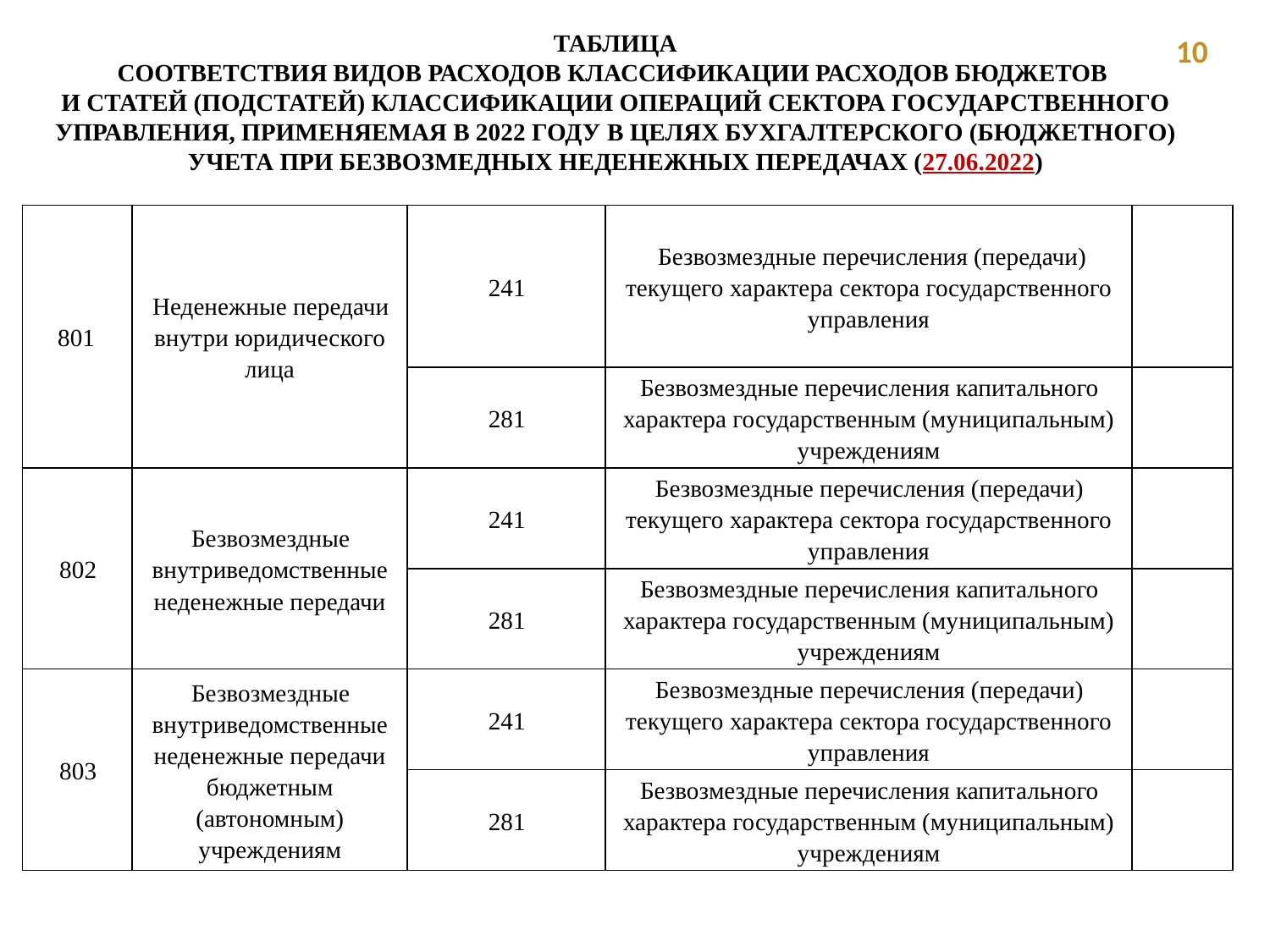

ТАБЛИЦА
СООТВЕТСТВИЯ ВИДОВ РАСХОДОВ КЛАССИФИКАЦИИ РАСХОДОВ БЮДЖЕТОВ
И СТАТЕЙ (ПОДСТАТЕЙ) КЛАССИФИКАЦИИ ОПЕРАЦИЙ СЕКТОРА ГОСУДАРСТВЕННОГО УПРАВЛЕНИЯ, ПРИМЕНЯЕМАЯ В 2022 ГОДУ В ЦЕЛЯХ БУХГАЛТЕРСКОГО (БЮДЖЕТНОГО) УЧЕТА ПРИ БЕЗВОЗМЕДНЫХ НЕДЕНЕЖНЫХ ПЕРЕДАЧАХ (27.06.2022)
 10
| 801 | Неденежные передачи внутри юридического лица | 241 | Безвозмездные перечисления (передачи) текущего характера сектора государственного управления |  |
| --- | --- | --- | --- | --- |
|  |  | 281 | Безвозмездные перечисления капитального характера государственным (муниципальным) учреждениям |  |
| 802 | Безвозмездные внутриведомственные неденежные передачи | 241 | Безвозмездные перечисления (передачи) текущего характера сектора государственного управления |  |
|  |  | 281 | Безвозмездные перечисления капитального характера государственным (муниципальным) учреждениям |  |
| 803 | Безвозмездные внутриведомственные неденежные передачи бюджетным (автономным) учреждениям | 241 | Безвозмездные перечисления (передачи) текущего характера сектора государственного управления |  |
|  |  | 281 | Безвозмездные перечисления капитального характера государственным (муниципальным) учреждениям |  |